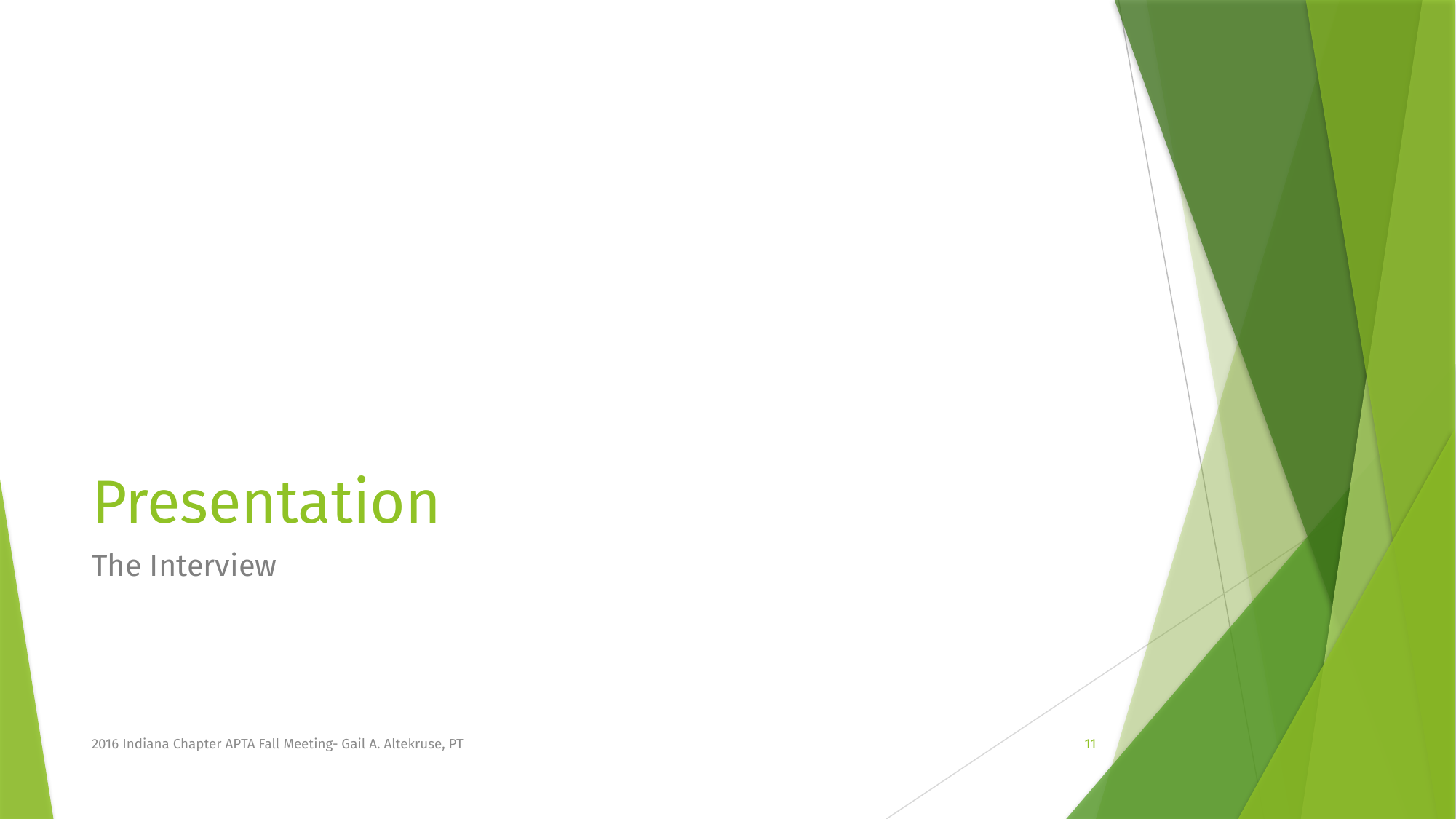

# Presentation
The Interview
2016 Indiana Chapter APTA Fall Meeting- Gail A. Altekruse, PT
11